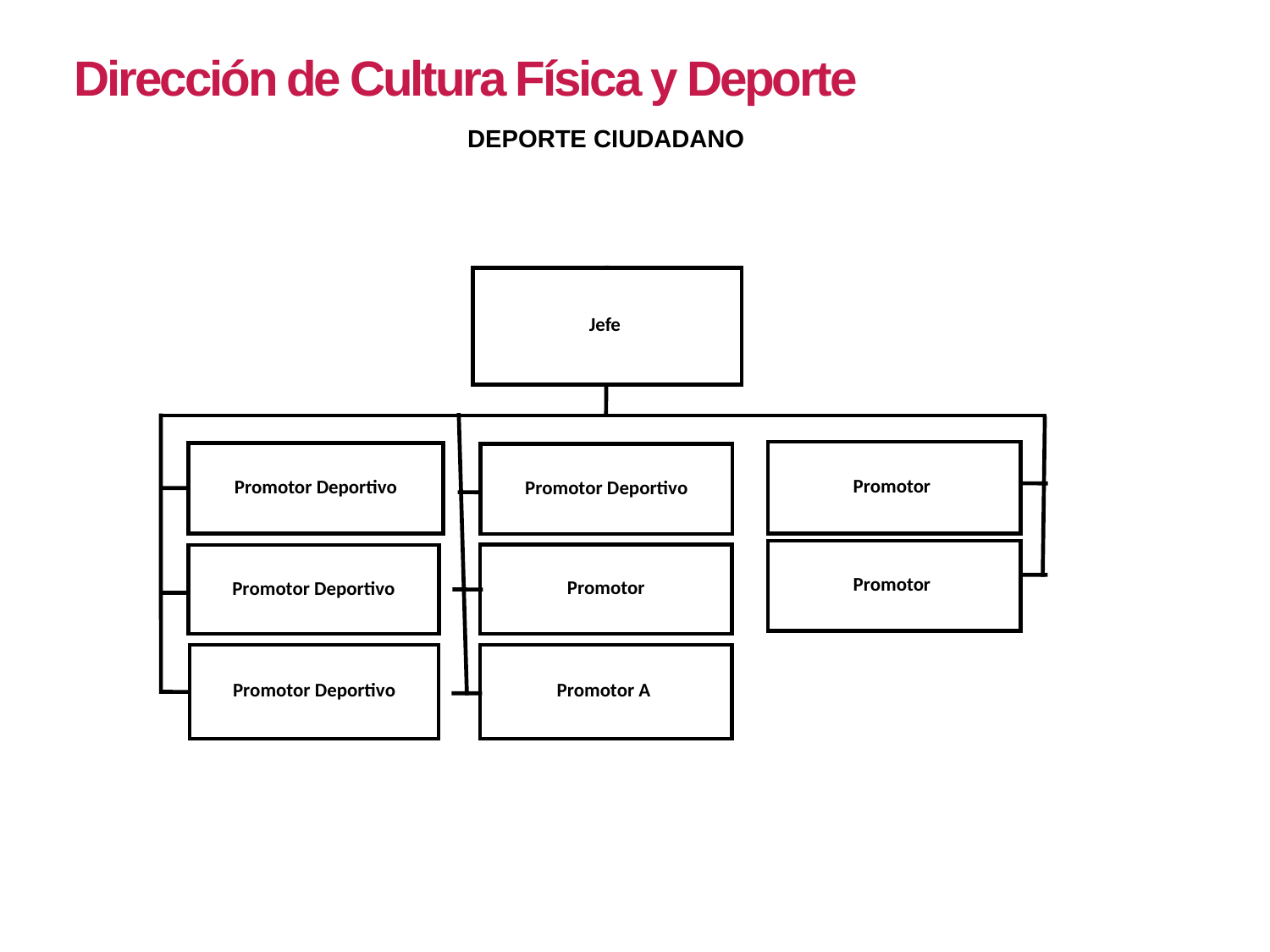

Dirección de Cultura Física y Deporte
DEPORTE CIUDADANO
Jefe

Promotor
Promotor Deportivo
Promotor Deportivo

Promotor
Promotor
Promotor Deportivo

Promotor A
Promotor Deportivo